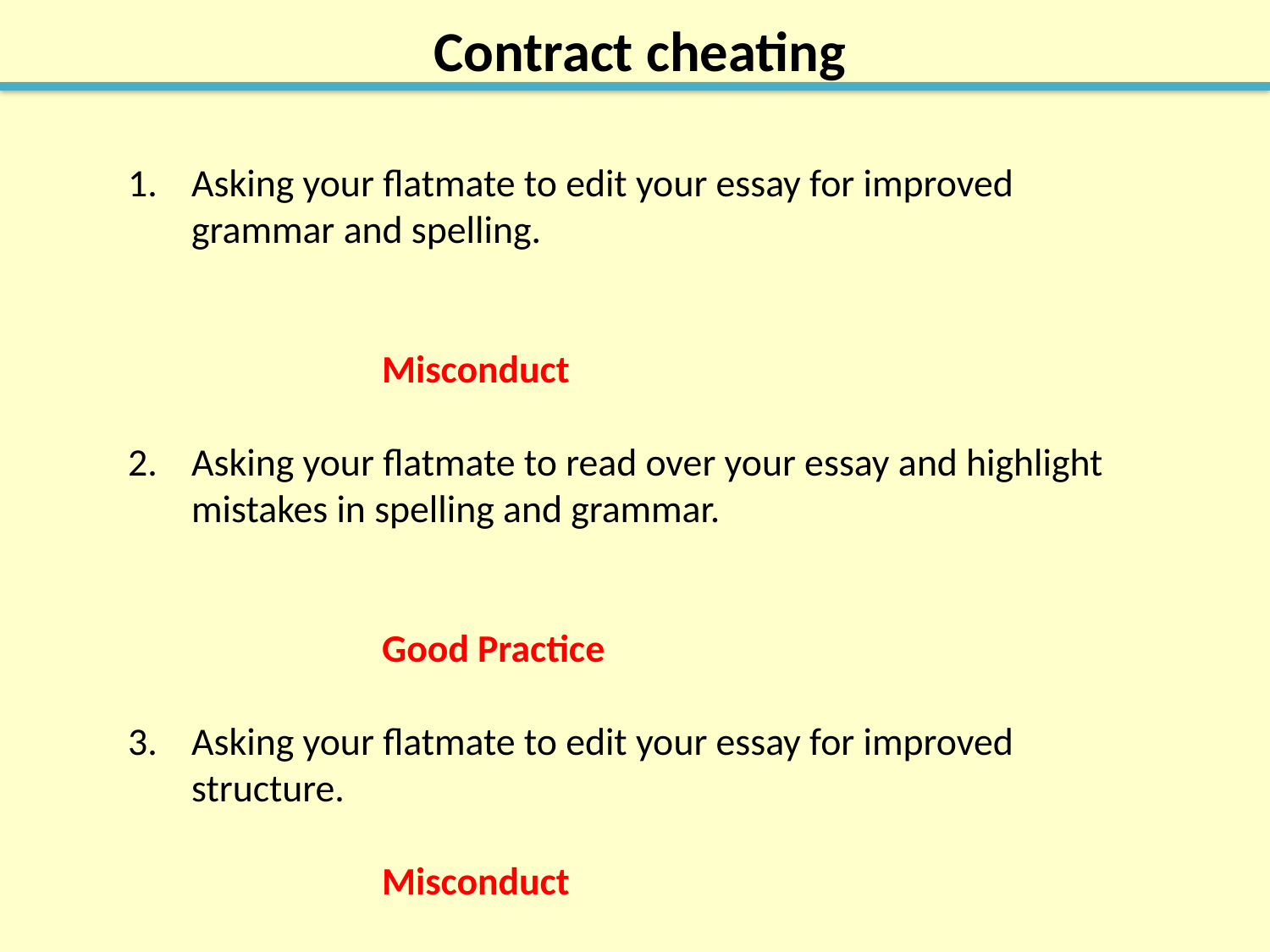

# Contract cheating
Asking your flatmate to edit your essay for improved grammar and spelling.
									Misconduct

Asking your flatmate to read over your essay and highlight mistakes in spelling and grammar.
									Good Practice

Asking your flatmate to edit your essay for improved structure.
									Misconduct

Prior to starting your essay, asking a classmate if you can read their essay on the same topic and use their sequence of ideas.
									Misconduct